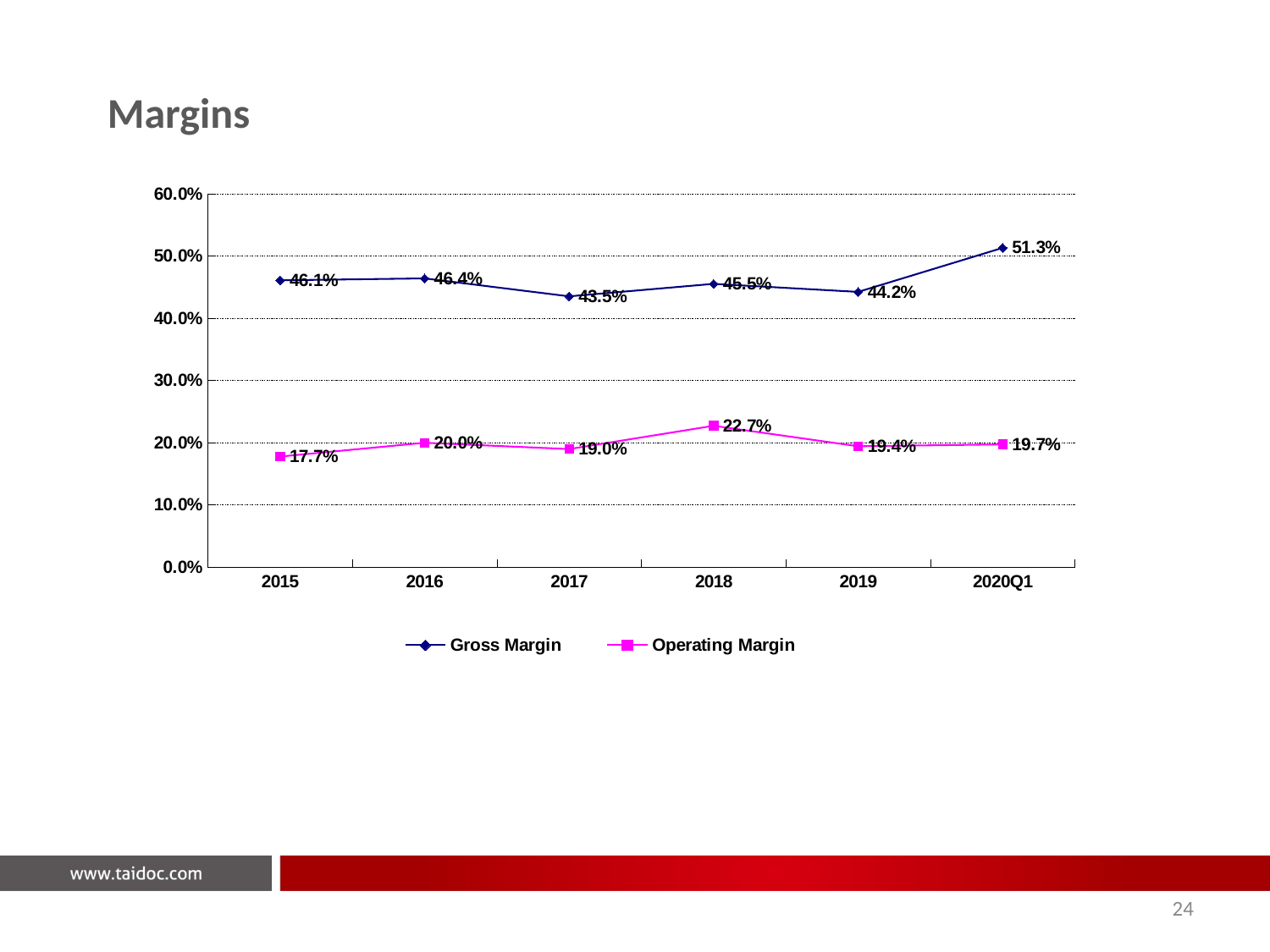

Margins

### Chart

| Category | Gross Margin | Operating Margin |
|---|---|---|
| 2015 | 0.4608 | 0.1774 |
| 2016 | 0.4639 | 0.1996 |
| 2017 | 0.435 | 0.1895 |
| 2018 | 0.4551 | 0.227 |
| 2019 | 0.4422 | 0.194 |
| 2020Q1 | 0.513 | 0.197 |
24